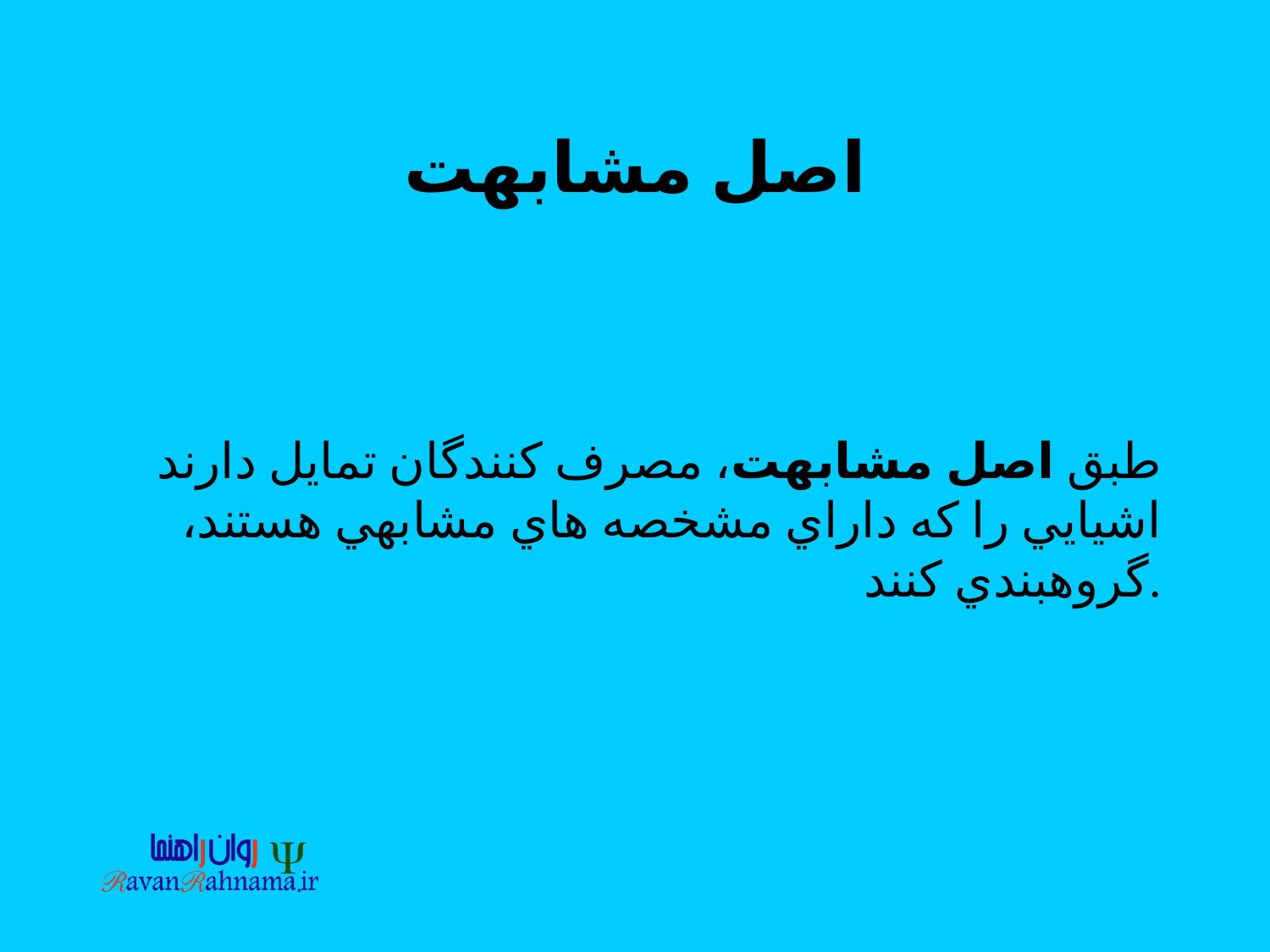

# اصل مشابهت
طبق اصل مشابهت، مصرف كنندگان تمايل دارند اشيايي را كه داراي مشخصه هاي مشابهي هستند، گروهبندي كنند.